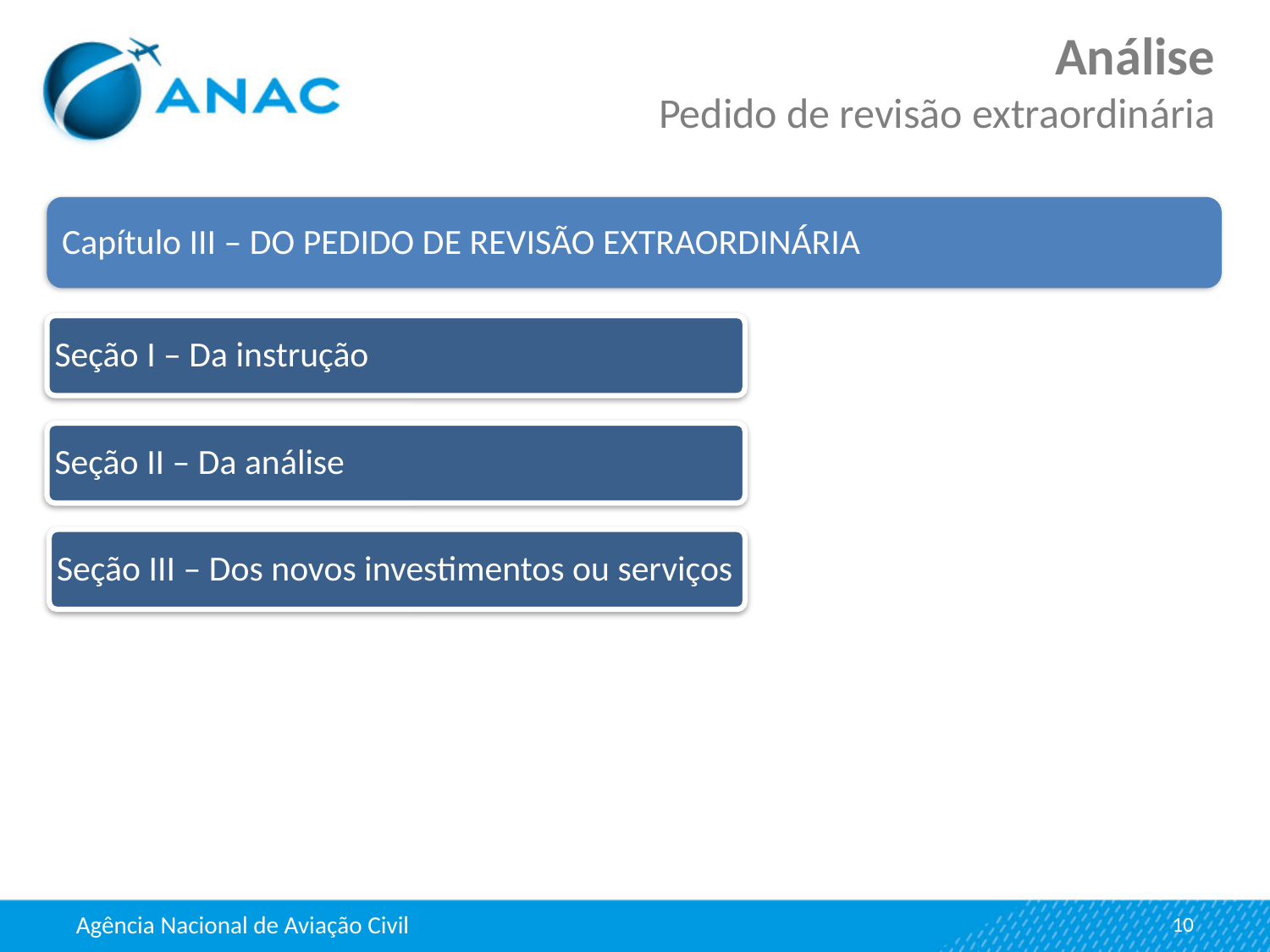

Análise
Pedido de revisão extraordinária

Capítulo III – DO PEDIDO DE REVISÃO EXTRAORDINÁRIA

Seção I – Da instrução

Seção II – Da análise

Seção III – Dos novos investimentos ou serviços
10
Agência Nacional de Aviação Civil